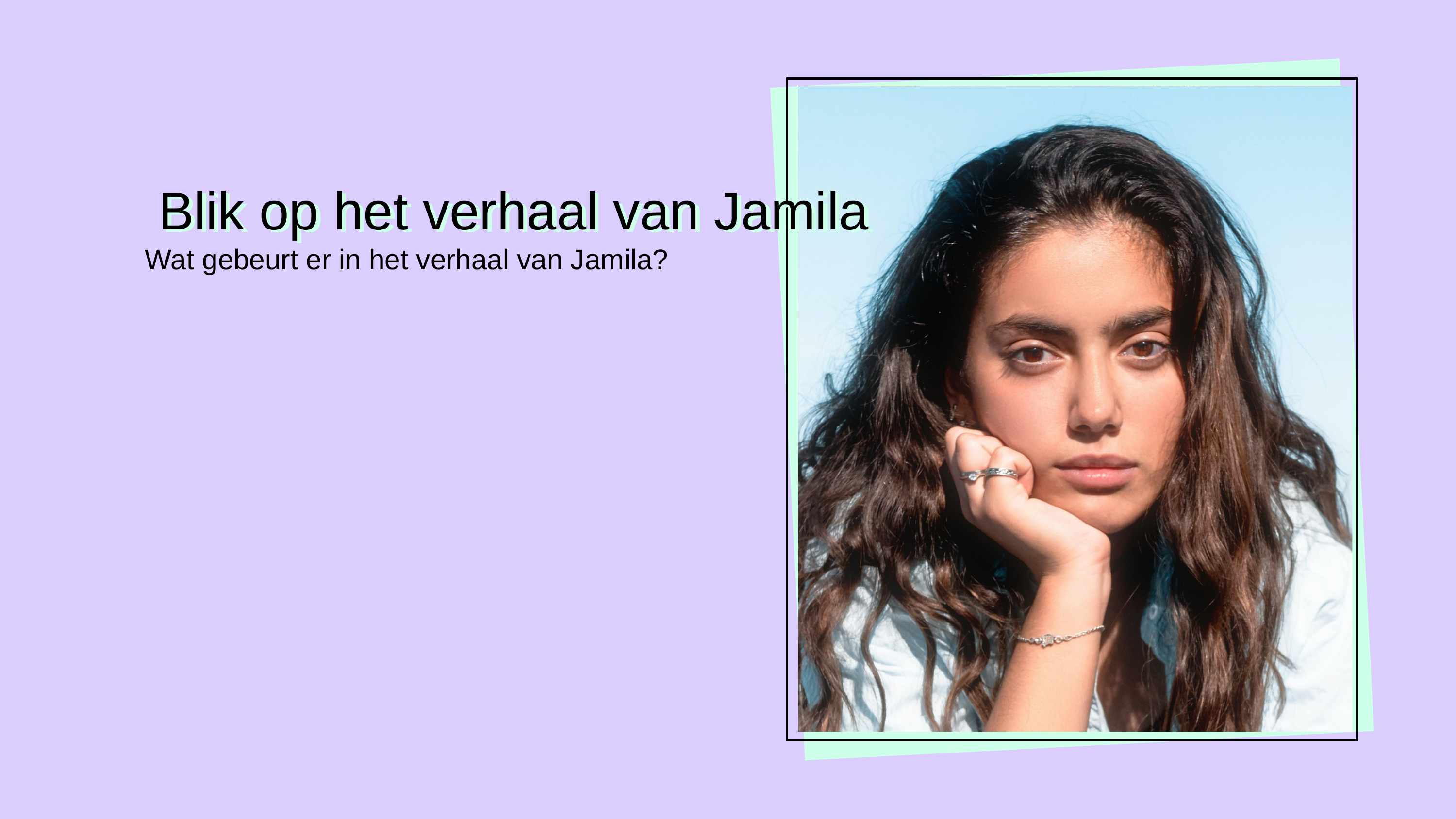

Blik op het verhaal van Jamila
Blik op het verhaal van Jamila
Wat gebeurt er in het verhaal van Jamila?